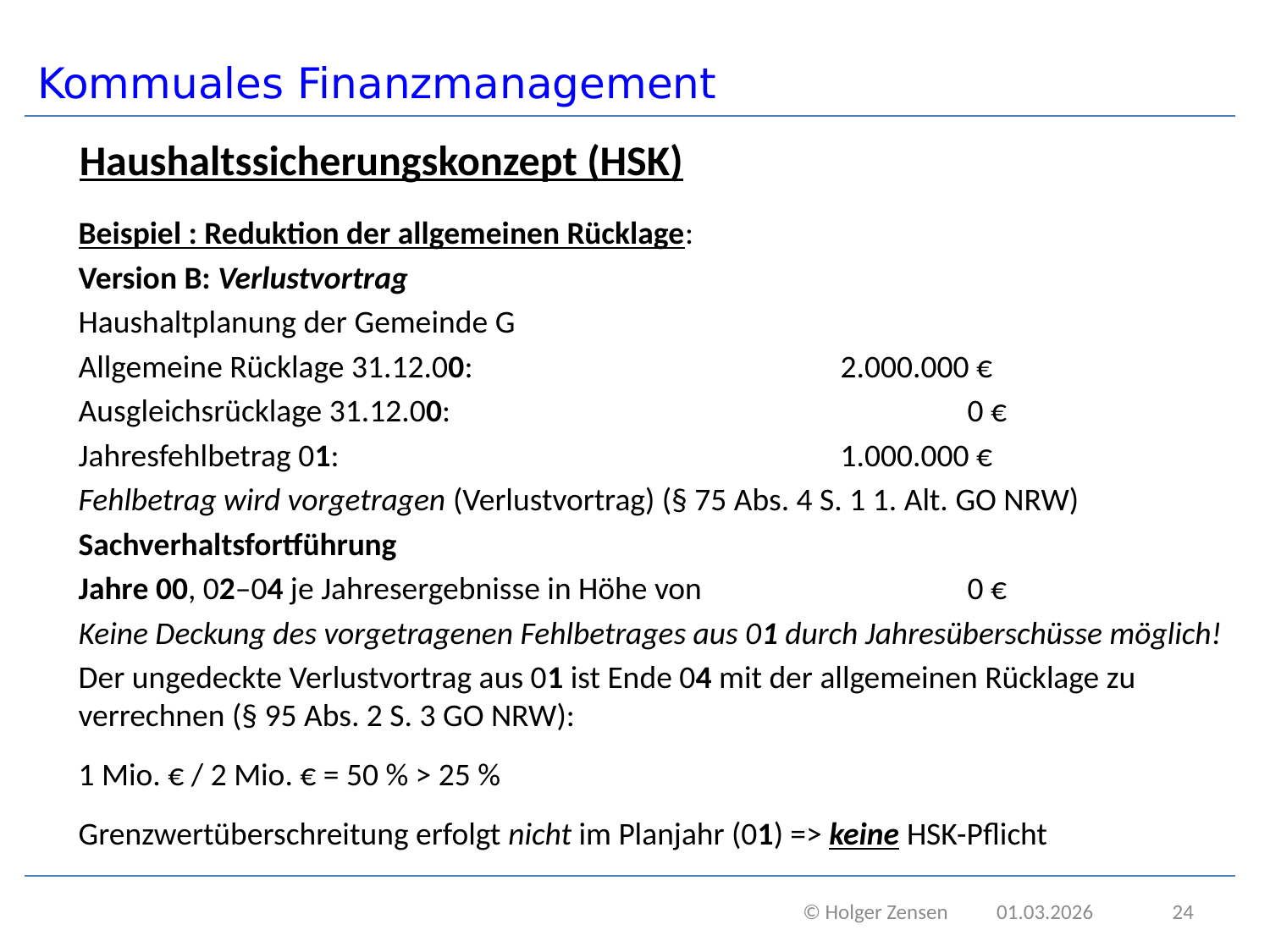

# Kommuales Finanzmanagement
Haushaltssicherungskonzept (HSK)

Beispiel : Reduktion der allgemeinen Rücklage:
Version B: Verlustvortrag
Haushaltplanung der Gemeinde G
Allgemeine Rücklage 31.12.00:			2.000.000 €
Ausgleichsrücklage 31.12.00: 					0 €
Jahresfehlbetrag 01: 				1.000.000 €
Fehlbetrag wird vorgetragen (Verlustvortrag) (§ 75 Abs. 4 S. 1 1. Alt. GO NRW)
Sachverhaltsfortführung
Jahre 00, 02–04 je Jahresergebnisse in Höhe von 			0 €
Keine Deckung des vorgetragenen Fehlbetrages aus 01 durch Jahresüberschüsse möglich!
Der ungedeckte Verlustvortrag aus 01 ist Ende 04 mit der allgemeinen Rücklage zu verrechnen (§ 95 Abs. 2 S. 3 GO NRW):
1 Mio. € / 2 Mio. € = 50 % > 25 %
Grenzwertüberschreitung erfolgt nicht im Planjahr (01) => keine HSK-Pflicht
 © Holger Zensen          01.03.2026
24